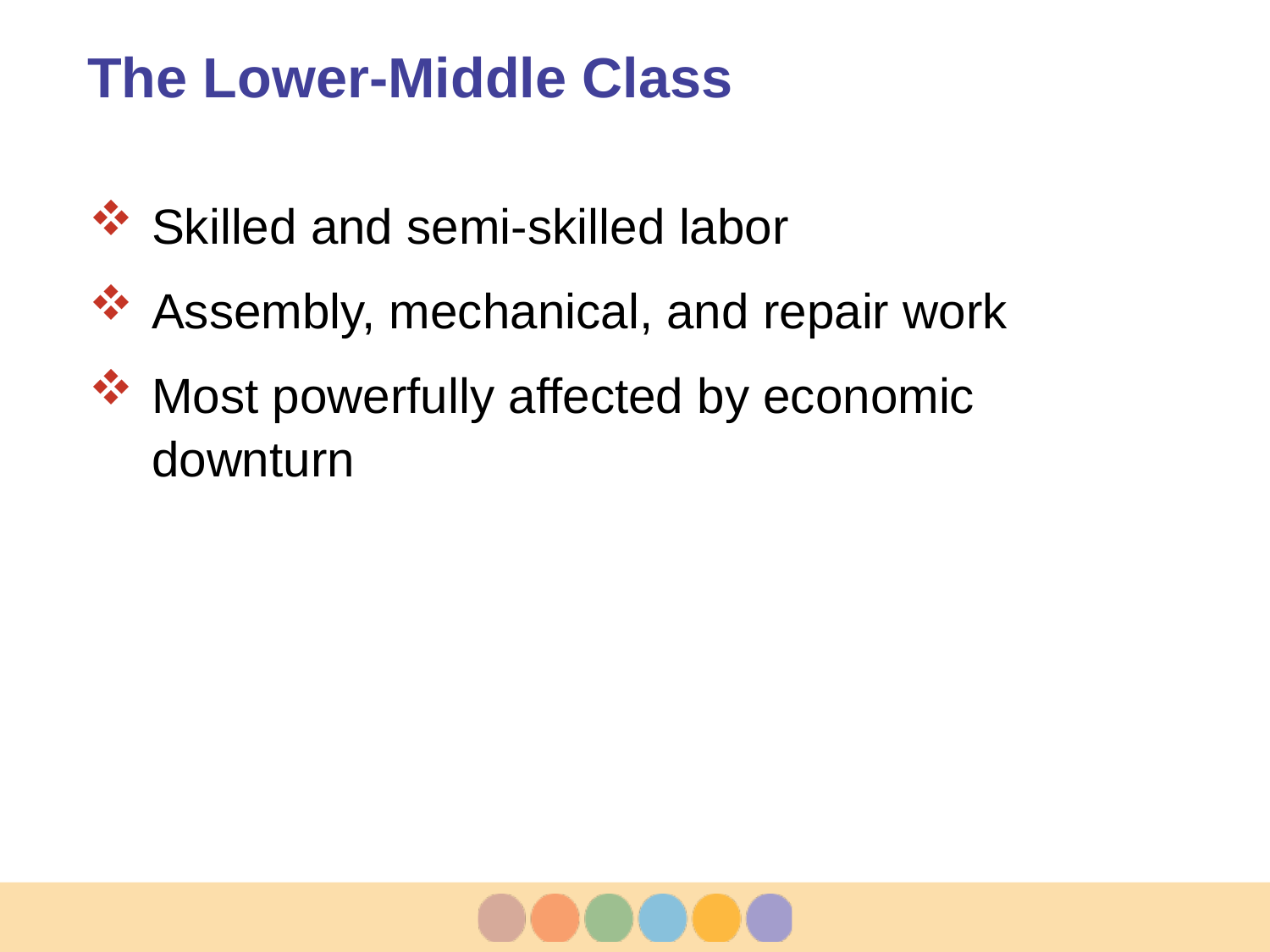

# The Lower-Middle Class
Skilled and semi-skilled labor
Assembly, mechanical, and repair work
Most powerfully affected by economic downturn